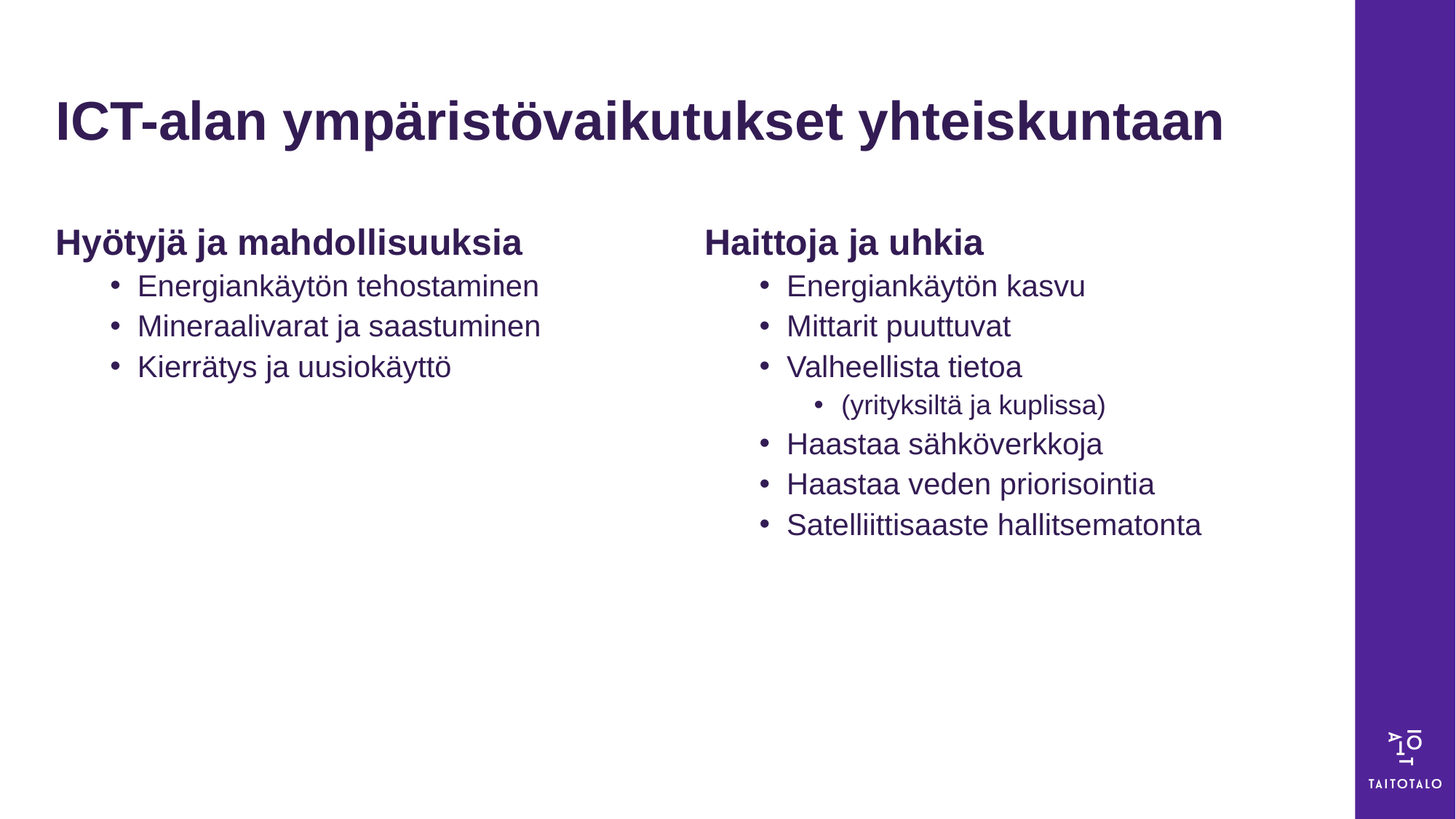

# ICT-alan ympäristövaikutukset yhteiskuntaan
Hyötyjä ja mahdollisuuksia
Energiankäytön tehostaminen
Mineraalivarat ja saastuminen
Kierrätys ja uusiokäyttö

Haittoja ja uhkia
Energiankäytön kasvu
Mittarit puuttuvat
Valheellista tietoa
(yrityksiltä ja kuplissa)
Haastaa sähköverkkoja
Haastaa veden priorisointia
Satelliittisaaste hallitsematonta